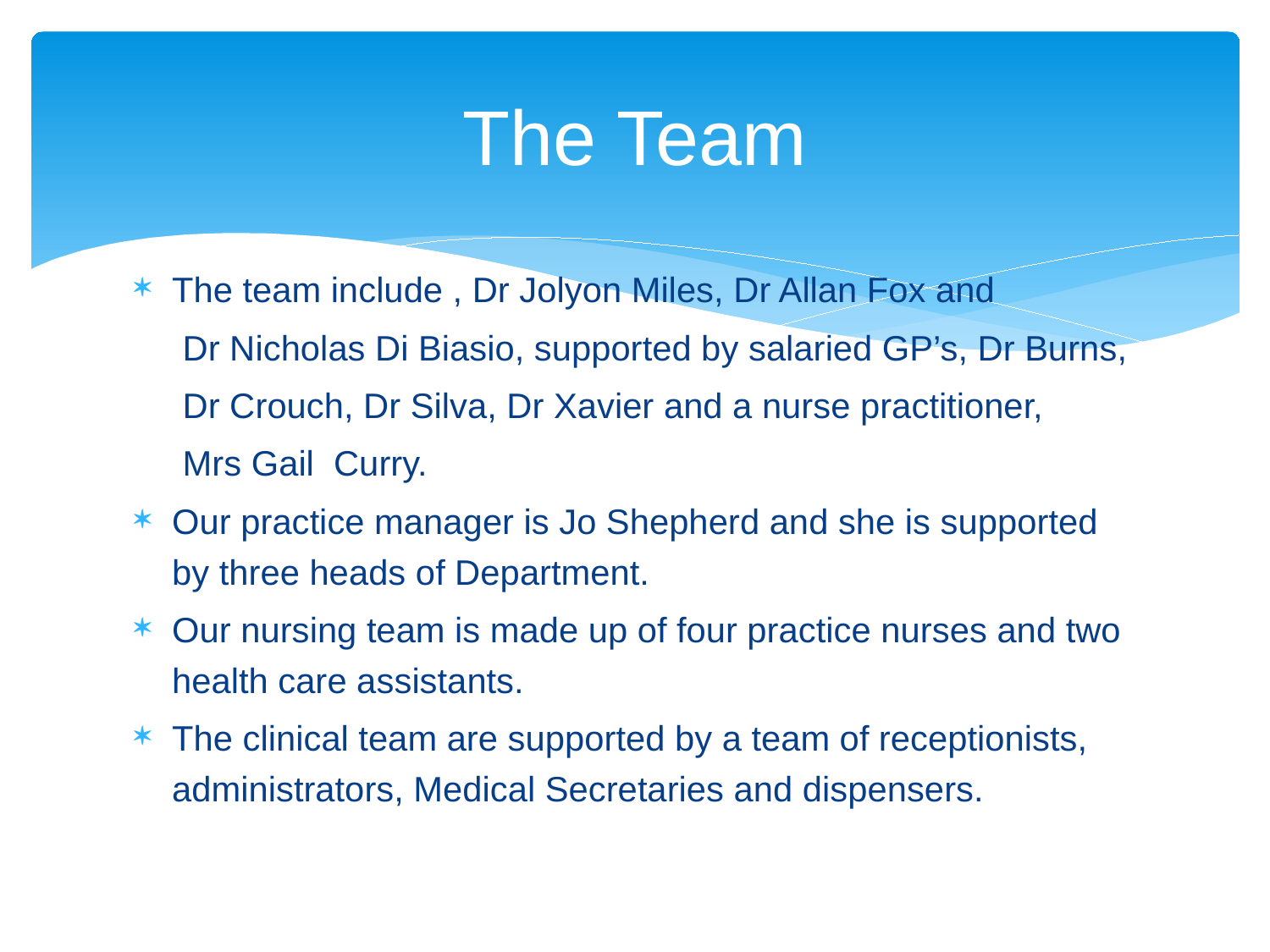

# The Team

The team include , Dr Jolyon Miles, Dr Allan Fox and
     Dr Nicholas Di Biasio, supported by salaried GP’s, Dr Burns,
     Dr Crouch, Dr Silva, Dr Xavier and a nurse practitioner,
     Mrs Gail  Curry.
Our practice manager is Jo Shepherd and she is supported by three heads of Department.
Our nursing team is made up of four practice nurses and two health care assistants.
The clinical team are supported by a team of receptionists, administrators, Medical Secretaries and dispensers.